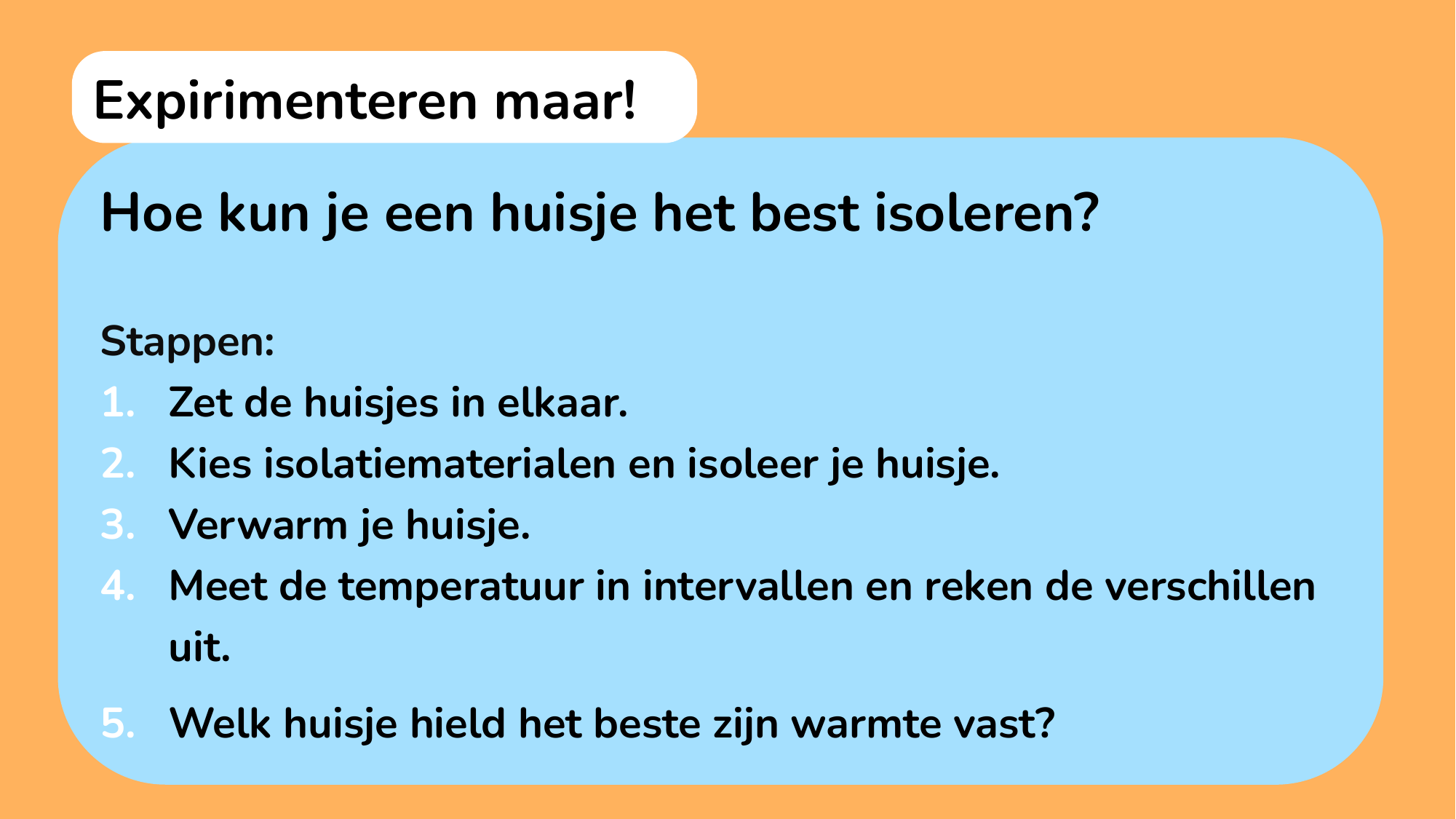

Expirimenteren maar!
Hoe kun je een huisje het best isoleren?
Stappen:
Zet de huisjes in elkaar.
Kies isolatiematerialen en isoleer je huisje.
Verwarm je huisje.
Meet de temperatuur in intervallen en reken de verschillen uit.
Welk huisje hield het beste zijn warmte vast?